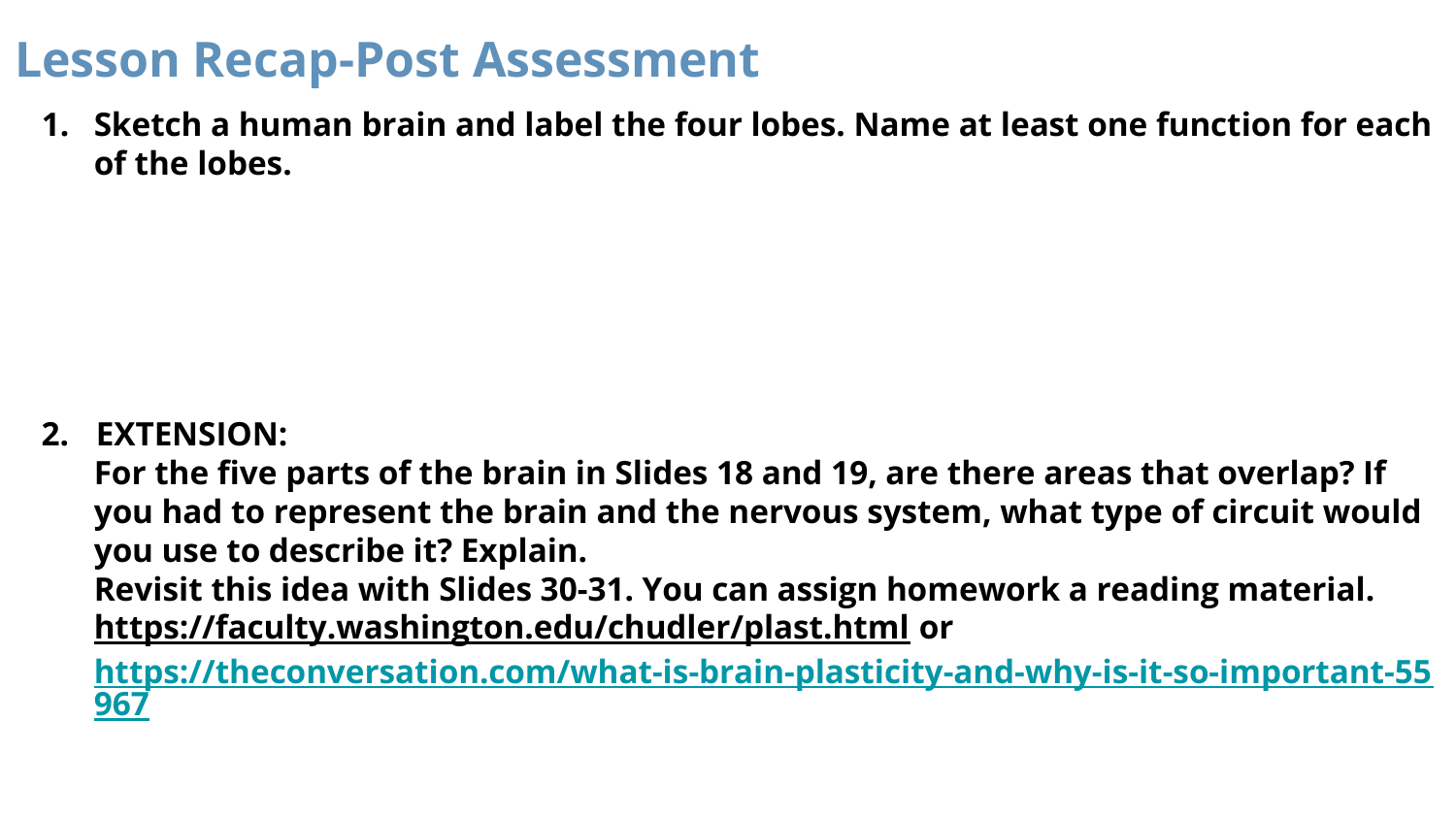

# Lesson Recap-Post Assessment

Sketch a human brain and label the four lobes. Name at least one function for each of the lobes.

EXTENSION:
For the five parts of the brain in Slides 18 and 19, are there areas that overlap? If you had to represent the brain and the nervous system, what type of circuit would you use to describe it? Explain.
Revisit this idea with Slides 30-31. You can assign homework a reading material.
https://faculty.washington.edu/chudler/plast.html or
https://theconversation.com/what-is-brain-plasticity-and-why-is-it-so-important-55967